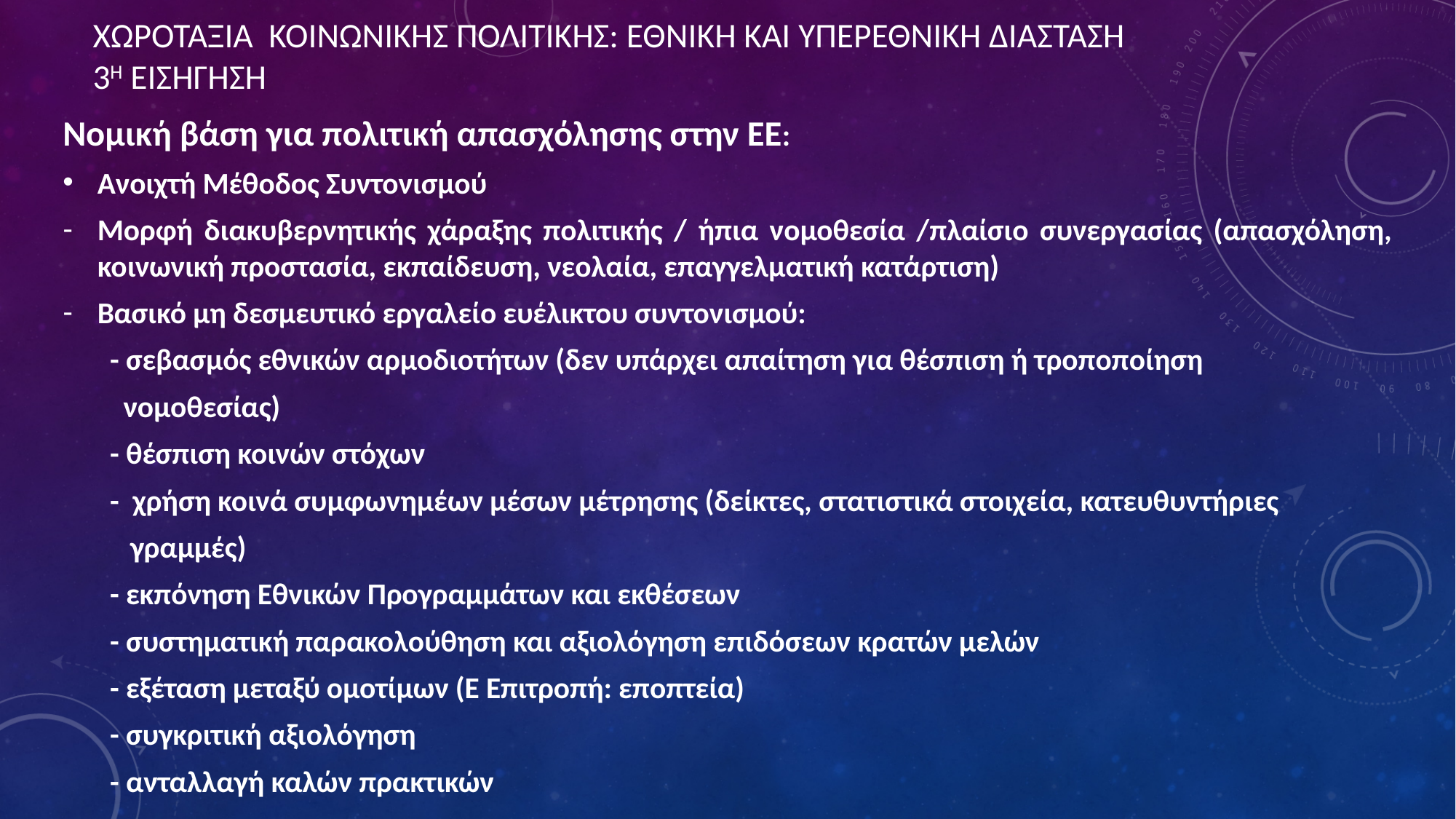

# ΧΩΡΟΤΑΞΙΑ  ΚΟΙΝΩΝΙΚΗΣ ΠΟΛΙΤΙΚΗΣ: ΕΘΝΙΚΗ ΚΑΙ ΥΠΕΡΕΘΝΙΚΗ ΔΙΑΣΤΑΣΗ 3η ΕΙΣΗΓΗΣΗ
Νομική βάση για πολιτική απασχόλησης στην ΕΕ:
Ανοιχτή Μέθοδος Συντονισμού
Μορφή διακυβερνητικής χάραξης πολιτικής / ήπια νομοθεσία /πλαίσιο συνεργασίας (απασχόληση, κοινωνική προστασία, εκπαίδευση, νεολαία, επαγγελματική κατάρτιση)
Βασικό μη δεσμευτικό εργαλείο ευέλικτου συντονισμού:
       - σεβασμός εθνικών αρμοδιοτήτων (δεν υπάρχει απαίτηση για θέσπιση ή τροποποίηση
         νομοθεσίας)
       - θέσπιση κοινών στόχων
       -  χρήση κοινά συμφωνημέων μέσων μέτρησης (δείκτες, στατιστικά στοιχεία, κατευθυντήριες
          γραμμές)
       - εκπόνηση Εθνικών Προγραμμάτων και εκθέσεων
       - συστηματική παρακολούθηση και αξιολόγηση επιδόσεων κρατών μελών
       - εξέταση μεταξύ ομοτίμων (Ε Επιτροπή: εποπτεία)
       - συγκριτική αξιολόγηση
       - ανταλλαγή καλών πρακτικών